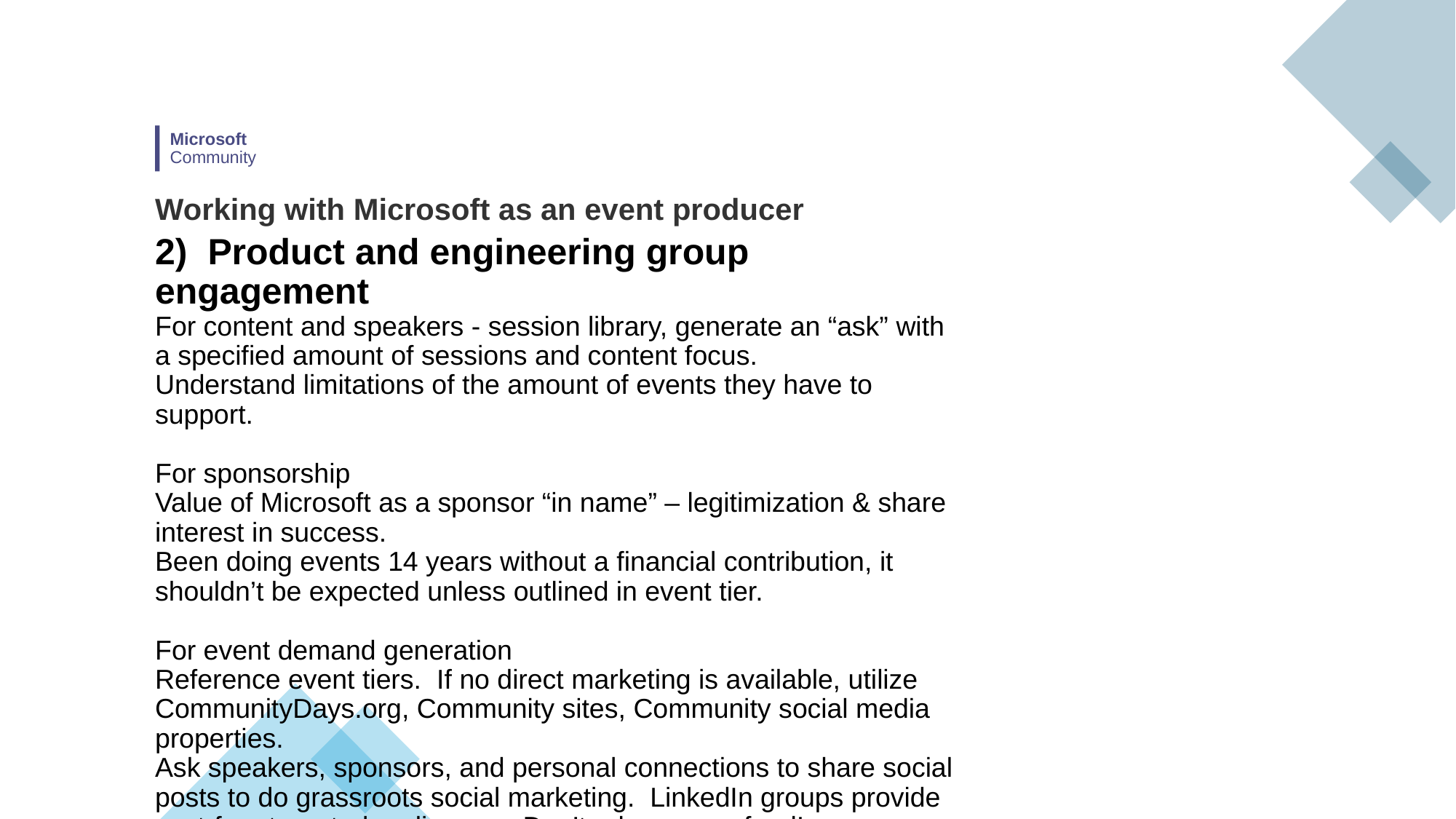

Microsoft
Community
Working with Microsoft as an event producer
2)  Product and engineering group engagement
For content and speakers - session library, generate an “ask” with a specified amount of sessions and content focus.
Understand limitations of the amount of events they have to support.

For sponsorship
Value of Microsoft as a sponsor “in name” – legitimization & share interest in success.
Been doing events 14 years without a financial contribution, it shouldn’t be expected unless outlined in event tier.

For event demand generation
Reference event tiers.  If no direct marketing is available, utilize CommunityDays.org, Community sites, Community social media properties.
Ask speakers, sponsors, and personal connections to share social posts to do grassroots social marketing.  LinkedIn groups provide cost-free targeted audiences.  Don’t rely on your feed!